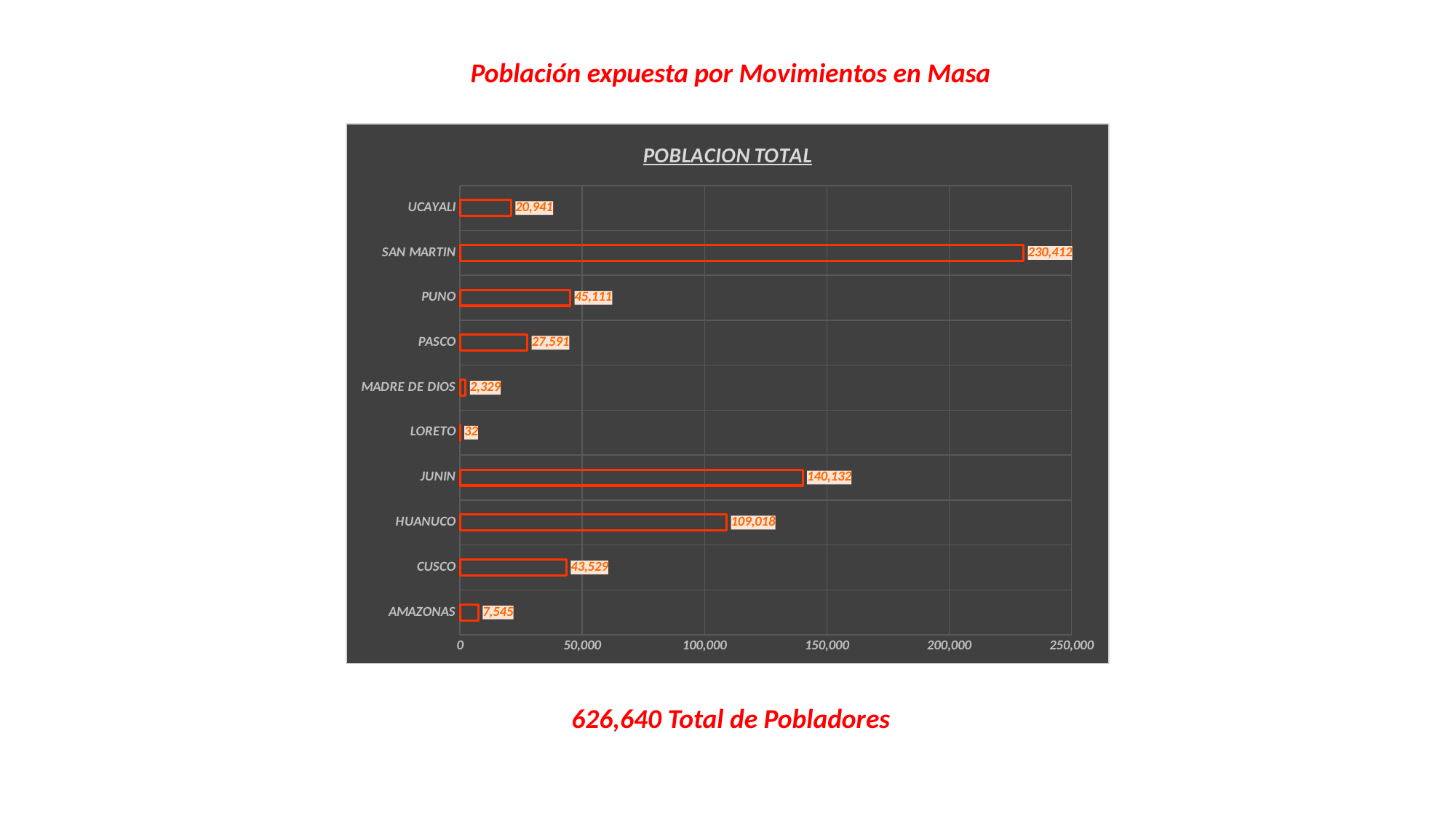

Población expuesta por Movimientos en Masa

### Chart: POBLACION TOTAL

| Category | POBLACION TOTAL |
|---|---|
| AMAZONAS | 7545.0 |
| CUSCO | 43529.0 |
| HUANUCO | 109018.0 |
| JUNIN | 140132.0 |
| LORETO | 32.0 |
| MADRE DE DIOS | 2329.0 |
| PASCO | 27591.0 |
| PUNO | 45111.0 |
| SAN MARTIN | 230412.0 |
| UCAYALI | 20941.0 |
626,640 Total de Pobladores